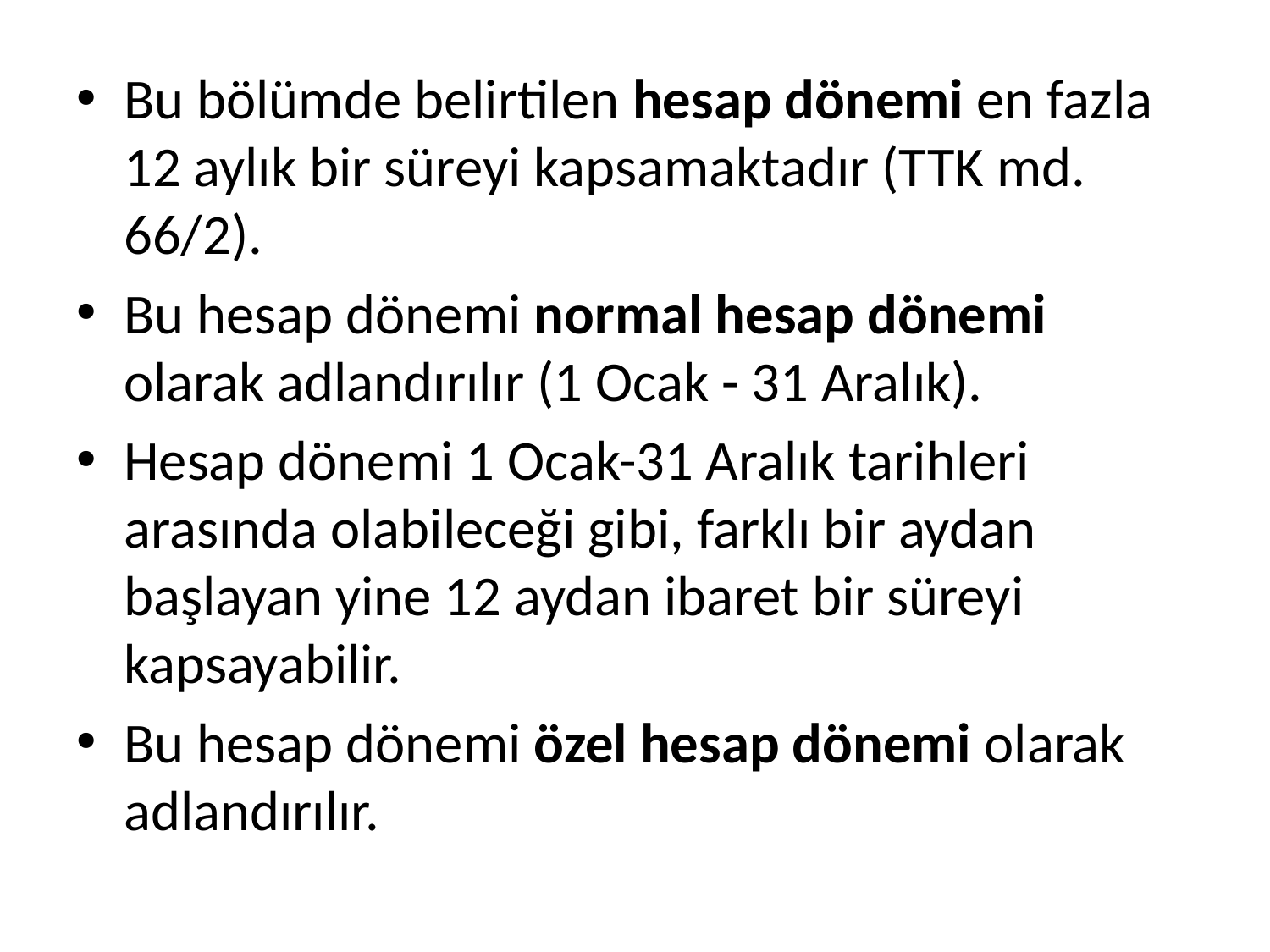

Bu bölümde belirtilen hesap dönemi en fazla 12 aylık bir süreyi kapsamaktadır (TTK md. 66/2).
Bu hesap dönemi normal hesap dönemi olarak adlandırılır (1 Ocak - 31 Aralık).
Hesap dönemi 1 Ocak-31 Aralık tarihleri arasında olabileceği gibi, farklı bir aydan başlayan yine 12 aydan ibaret bir süreyi kapsayabilir.
Bu hesap dönemi özel hesap dönemi olarak adlandırılır.